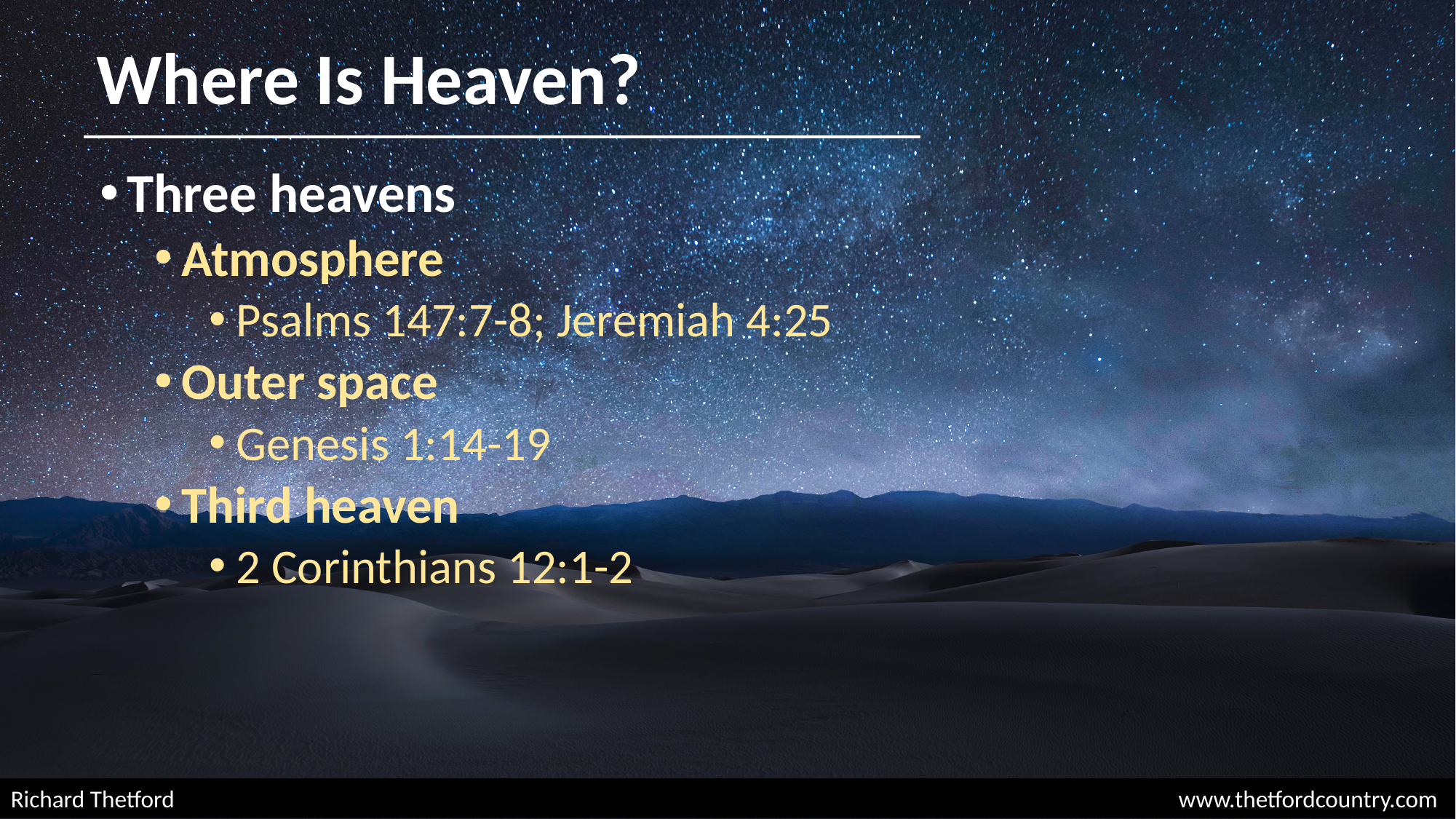

# Where Is Heaven?
Three heavens
Atmosphere
Psalms 147:7-8; Jeremiah 4:25
Outer space
Genesis 1:14-19
Third heaven
2 Corinthians 12:1-2
Richard Thetford									              www.thetfordcountry.com